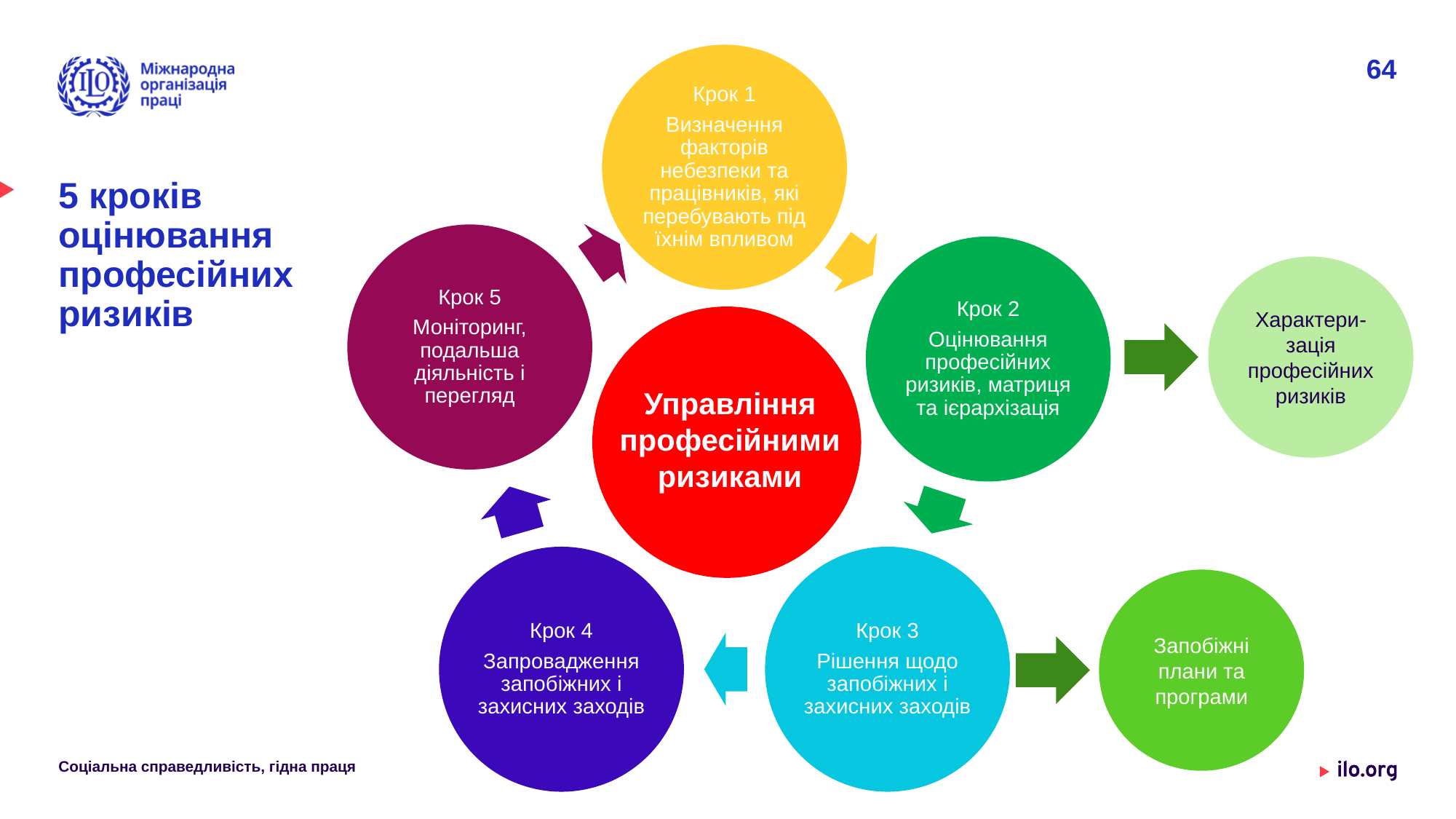

64
Крок 1
Визначення факторів небезпеки та працівників, які перебувають під їхнім впливом

Крок 2
Оцінювання професійних ризиків, матриця та ієрархізація

Крок 3
Рішення щодо запобіжних і захисних заходів

Крок 4
Запровадження запобіжних і захисних заходів

Крок 5
Моніторинг, подальша діяльність і перегляд

# 5 кроків оцінювання професійних ризиків
Характери-зація професійних ризиків

Управління
професійними ризиками
Запобіжні плани та програми

Соціальна справедливість, гідна праця